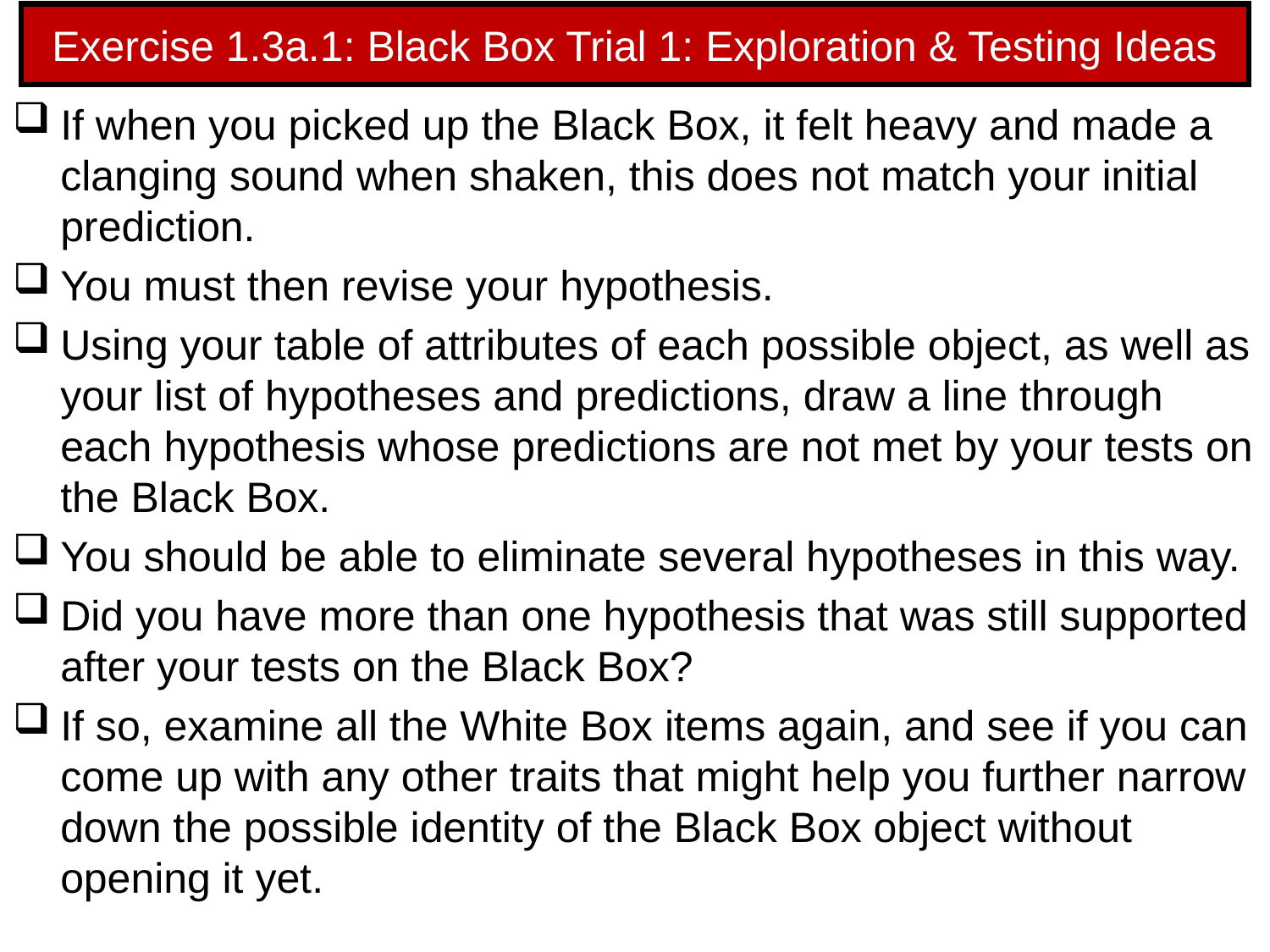

# Exercise 1.3a.1: Black Box Trial 1: Exploration & Testing Ideas
If when you picked up the Black Box, it felt heavy and made a clanging sound when shaken, this does not match your initial prediction.
You must then revise your hypothesis.
Using your table of attributes of each possible object, as well as your list of hypotheses and predictions, draw a line through each hypothesis whose predictions are not met by your tests on the Black Box.
You should be able to eliminate several hypotheses in this way.
Did you have more than one hypothesis that was still supported after your tests on the Black Box?
If so, examine all the White Box items again, and see if you can come up with any other traits that might help you further narrow down the possible identity of the Black Box object without opening it yet.
47